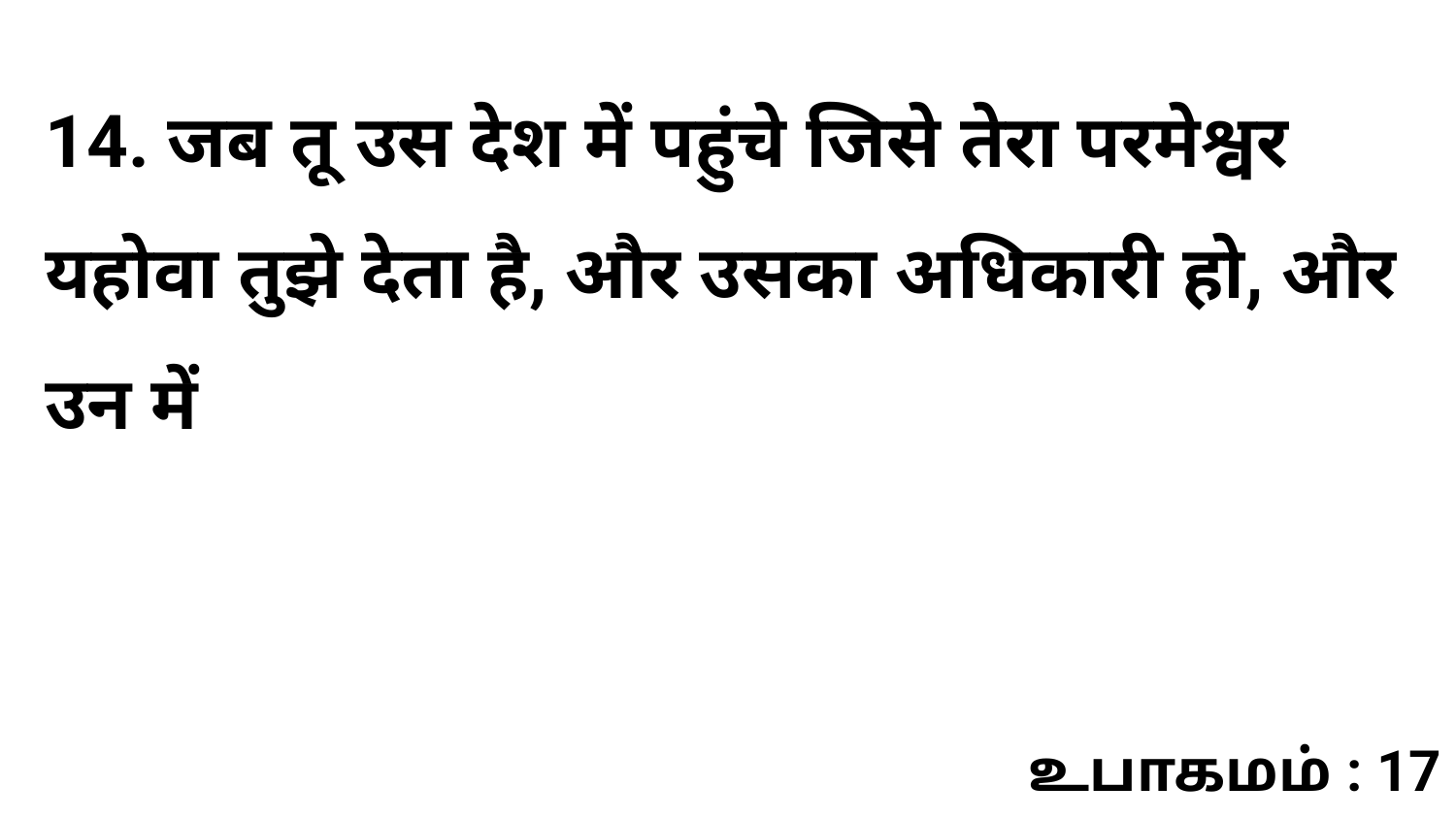

14. जब तू उस देश में पहुंचे जिसे तेरा परमेश्वर यहोवा तुझे देता है, और उसका अधिकारी हो, और उन में
உபாகமம் : 17